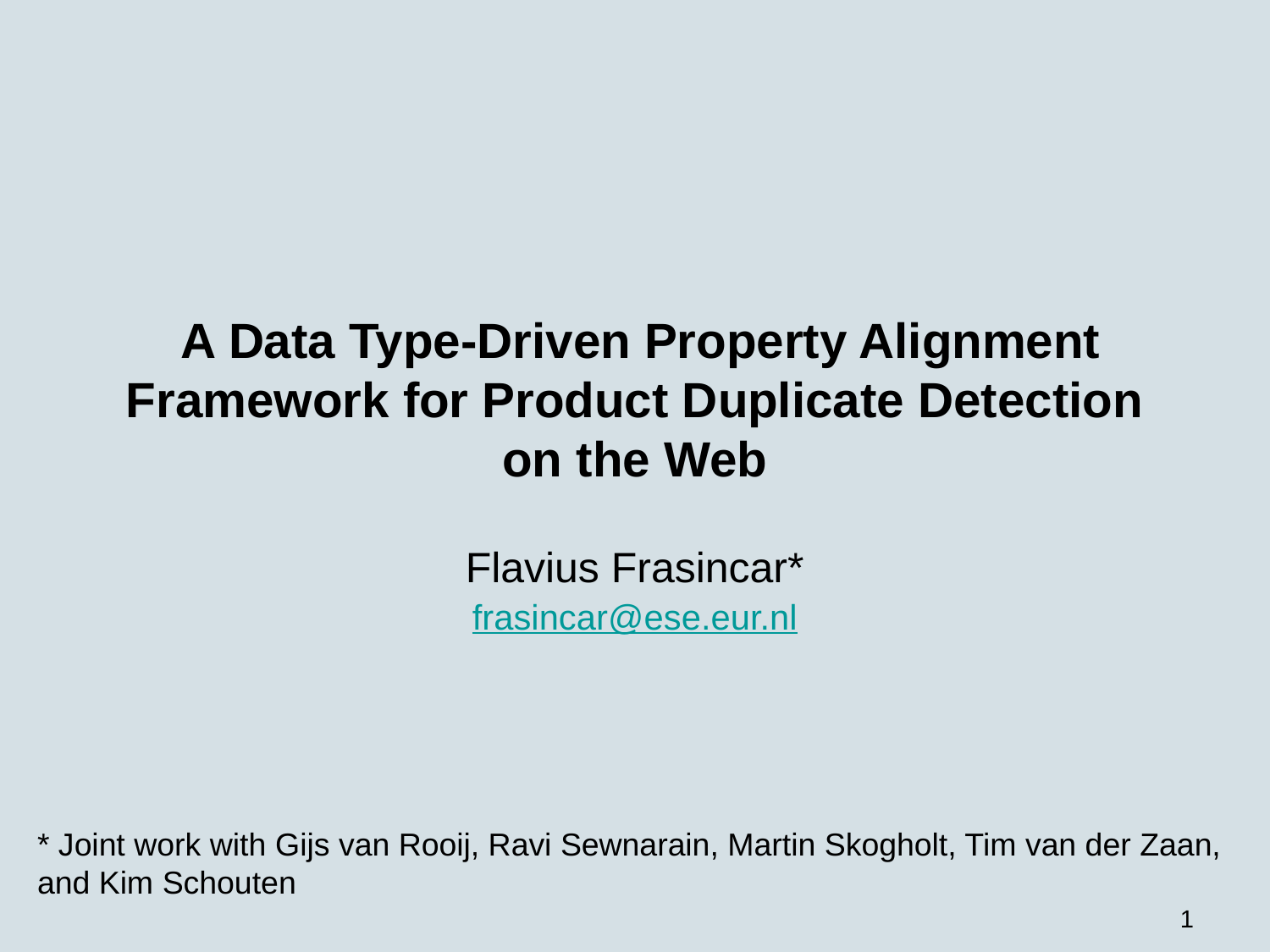

# A Data Type-Driven Property Alignment Framework for Product Duplicate Detection on the Web
Flavius Frasincar*
frasincar@ese.eur.nl

* Joint work with Gijs van Rooij, Ravi Sewnarain, Martin Skogholt, Tim van der Zaan, and Kim Schouten

1